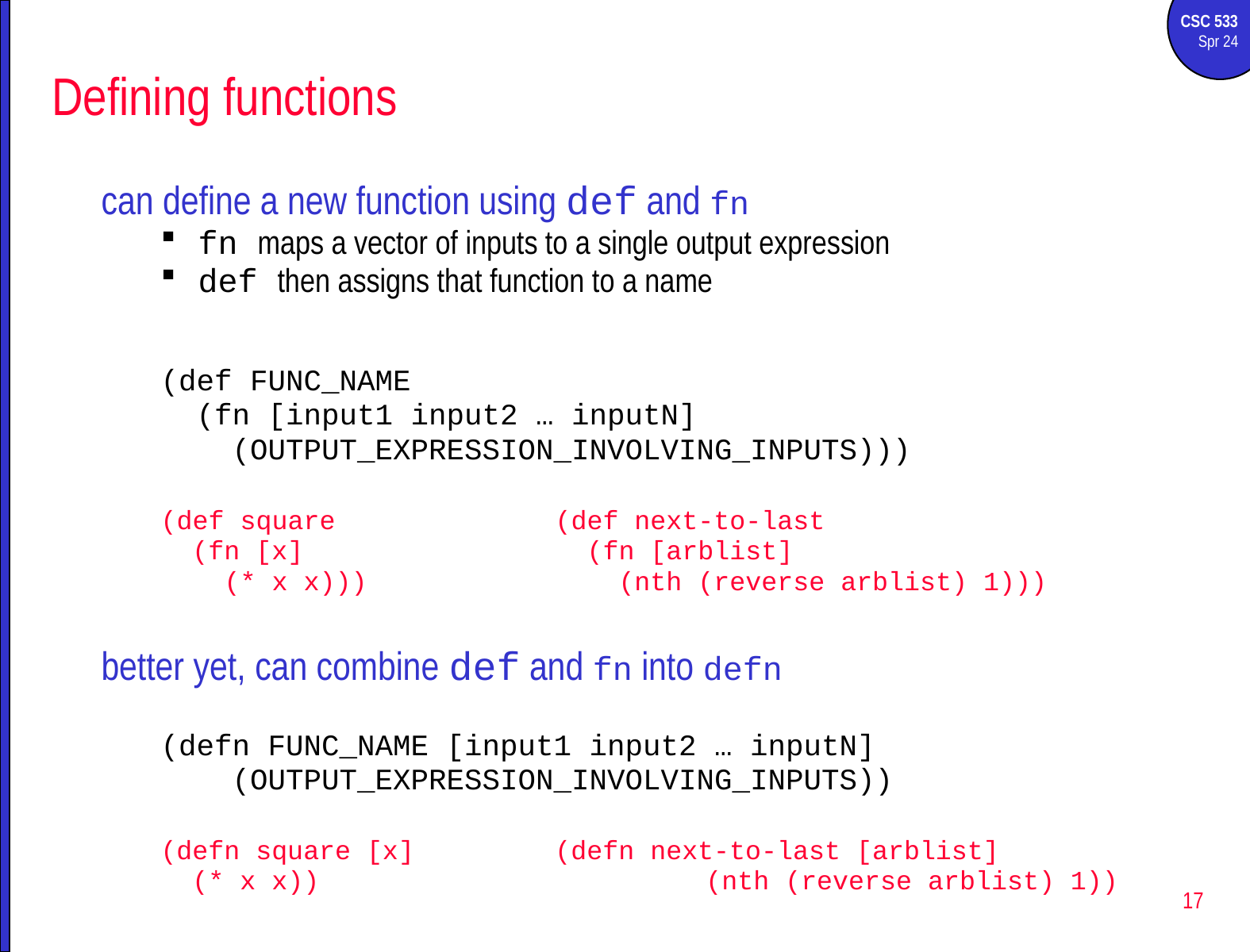

# Defining functions
can define a new function using def and fn
fn maps a vector of inputs to a single output expression
def then assigns that function to a name

(def FUNC_NAME
  (fn [input1 input2 … inputN]
    (OUTPUT_EXPRESSION_INVOLVING_INPUTS)))

(def square 		(def next-to-last
  (fn [x]			  (fn [arblist]
    (* x x)))		    (nth (reverse arblist) 1)))
better yet, can combine def and fn into defn

(defn FUNC_NAME [input1 input2 … inputN]
    (OUTPUT_EXPRESSION_INVOLVING_INPUTS))

(defn square [x] 		(defn next-to-last [arblist]
  (* x x))	    		  (nth (reverse arblist) 1))
17